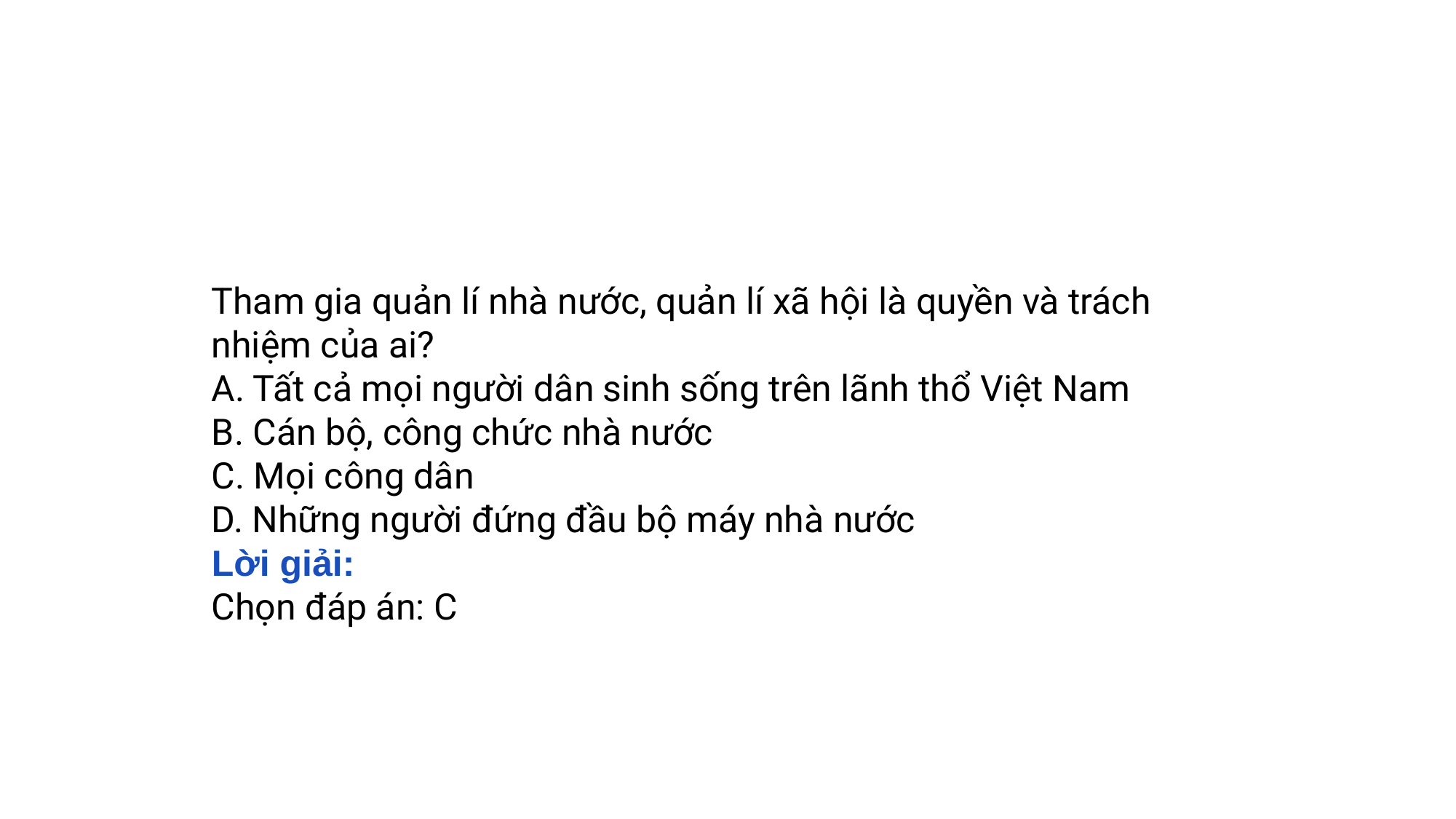

#
Tham gia quản lí nhà nước, quản lí xã hội là quyền và trách nhiệm của ai?
A. Tất cả mọi người dân sinh sống trên lãnh thổ Việt Nam
B. Cán bộ, công chức nhà nước
C. Mọi công dân
D. Những người đứng đầu bộ máy nhà nước
Lời giải:
Chọn đáp án: C